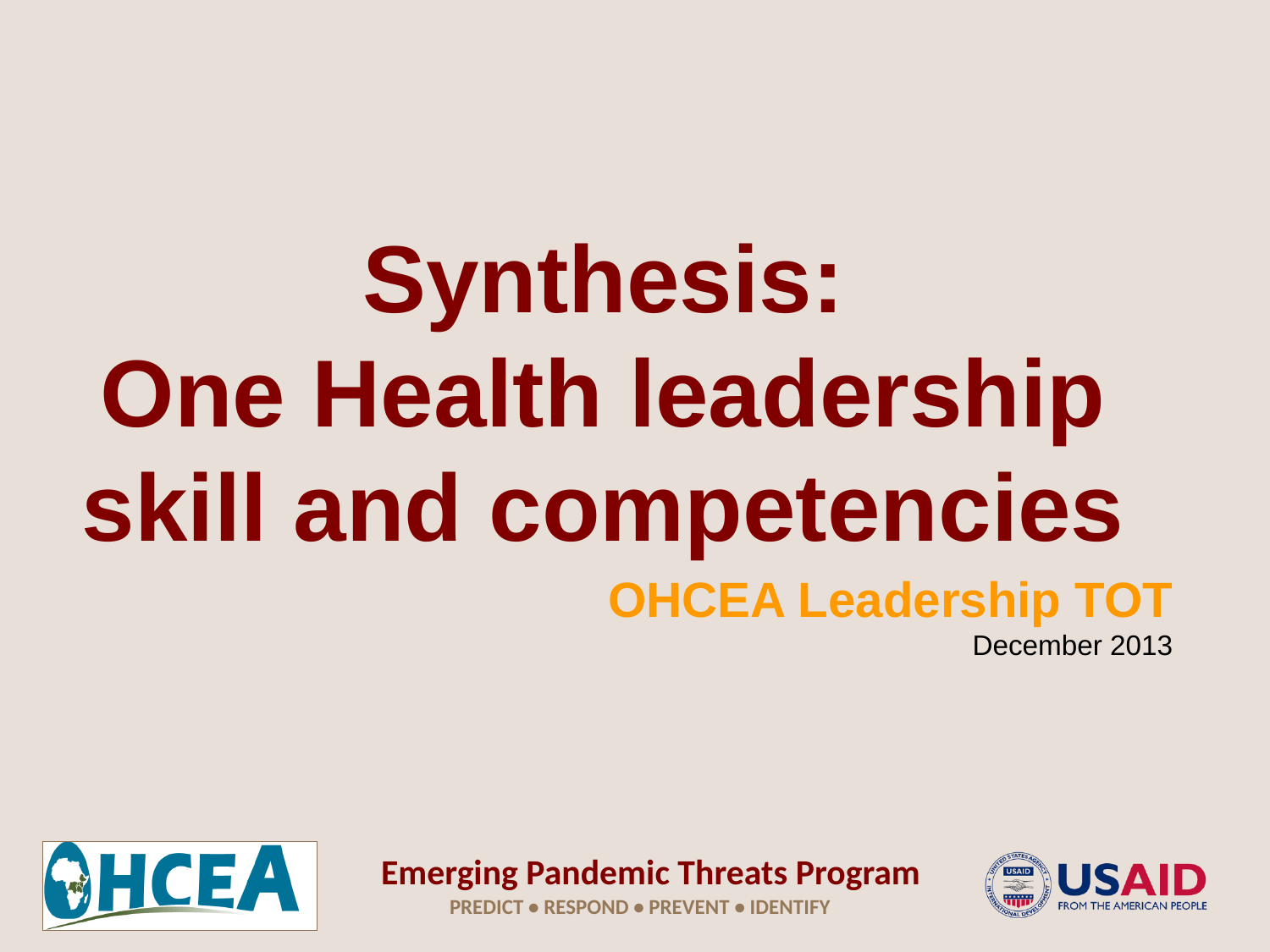

# Synthesis: One Health leadership skill and competencies
OHCEA Leadership TOT
December 2013